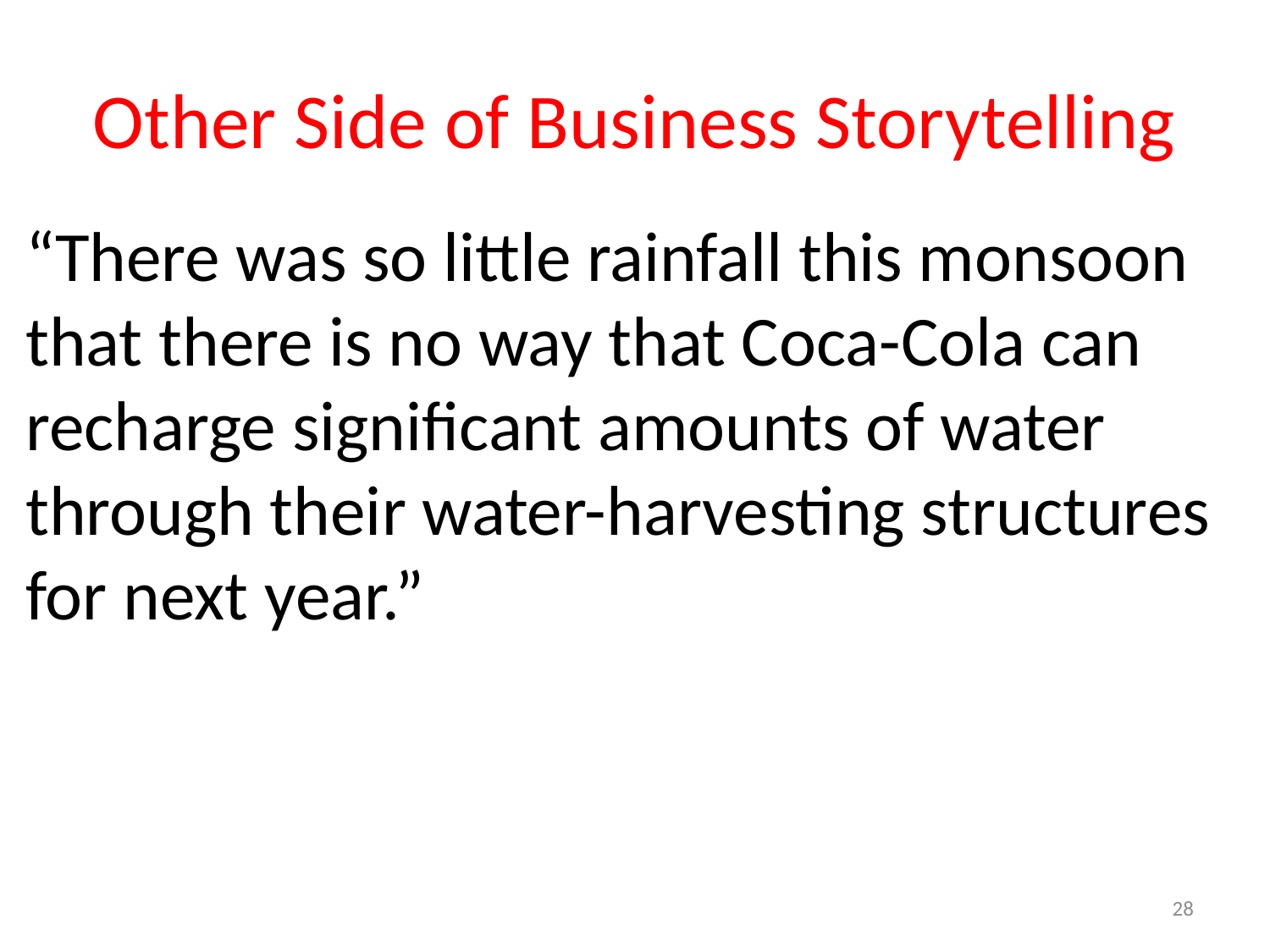

# Other Side of Business Storytelling
“There was so little rainfall this monsoon that there is no way that Coca-Cola can recharge significant amounts of water through their water-harvesting structures for next year.”
28